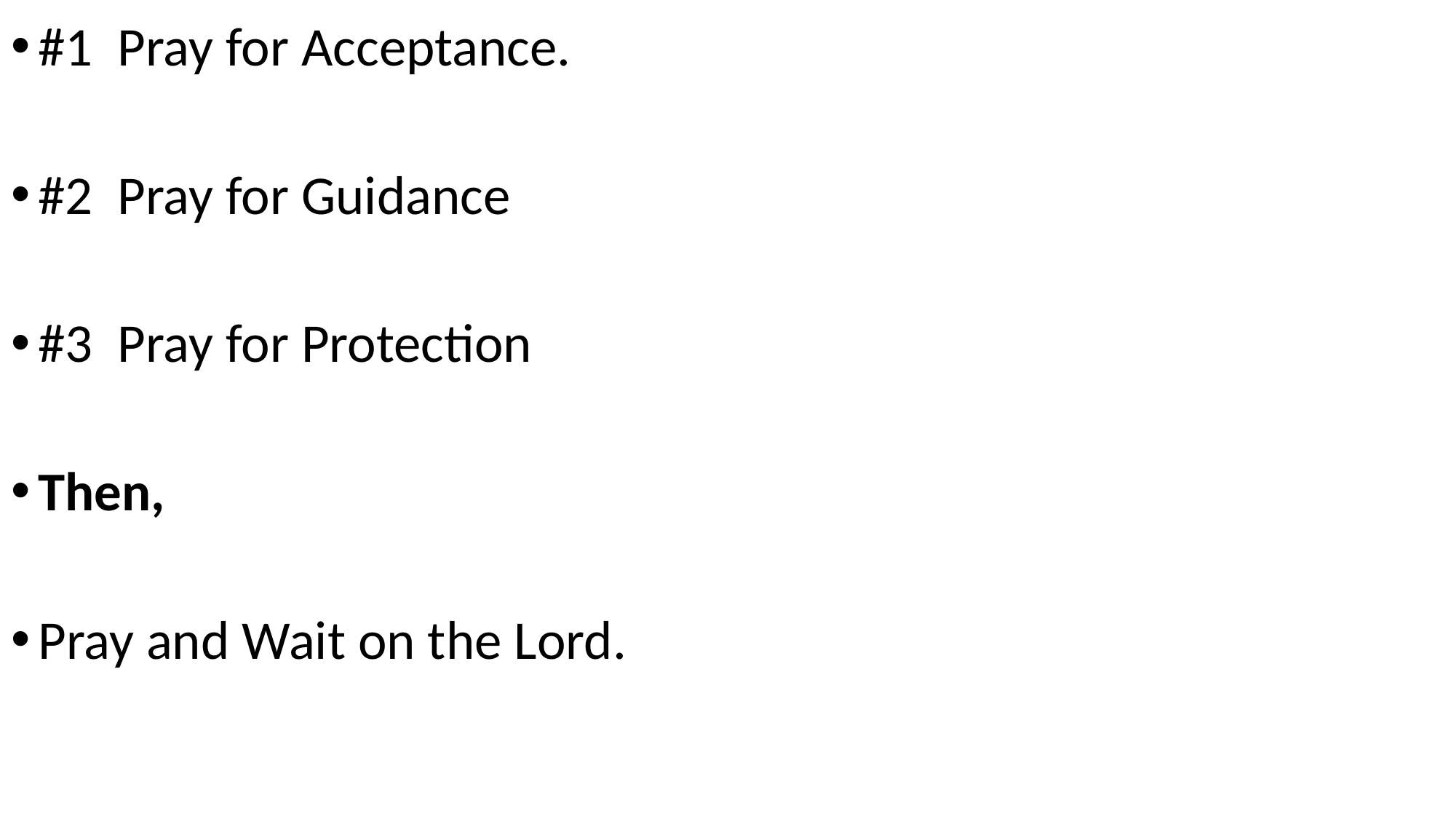

#1  Pray for Acceptance.

#2  Pray for Guidance

#3  Pray for Protection

Then,

Pray and Wait on the Lord.